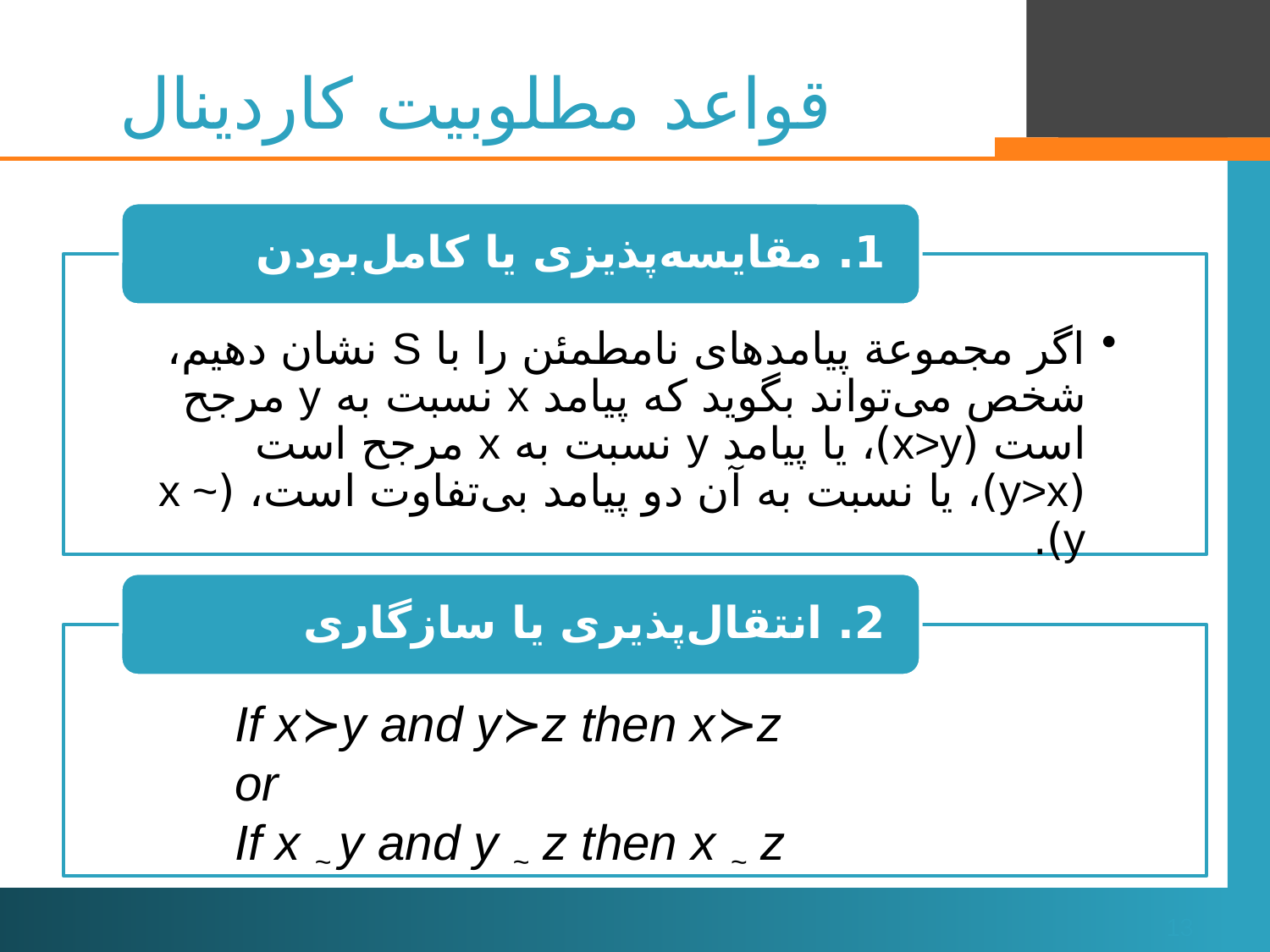

# قواعد مطلوبیت کاردینال
اگر مجموعة پیامدهای نامطمئن را با S نشان دهیم، شخص می‌تواند بگوید که پیامد x نسبت به y مرجح است (x˃y)، یا پیامد y نسبت به x مرجح است (y˃x)، یا نسبت به آن دو پیامد بی‌تفاوت است، (x ~ y).
1. مقایسه‌پذیزی یا کامل‌بودن

2. انتقال‌پذیری یا سازگاری
If x≻y and y≻z then x≻z
or
If x ~ y and y ~ z then x ~ z
13